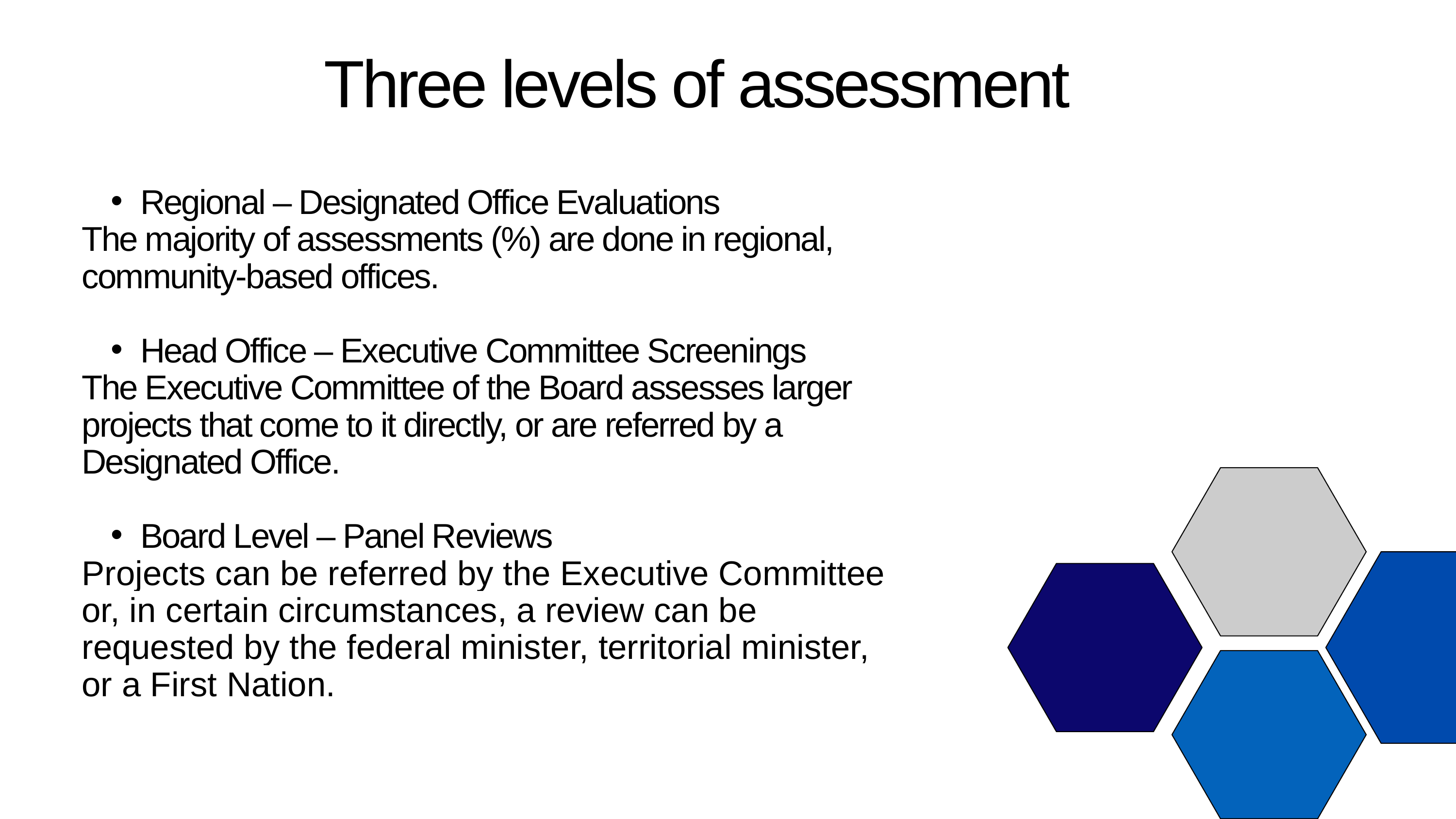

Three levels of assessment
Regional – Designated Office Evaluations
The majority of assessments (%) are done in regional, community-based offices.

Head Office – Executive Committee Screenings
The Executive Committee of the Board assesses larger projects that come to it directly, or are referred by a Designated Office.

Board Level – Panel Reviews
Projects can be referred by the Executive Committee or, in certain circumstances, a review can be requested by the federal minister, territorial minister, or a First Nation.